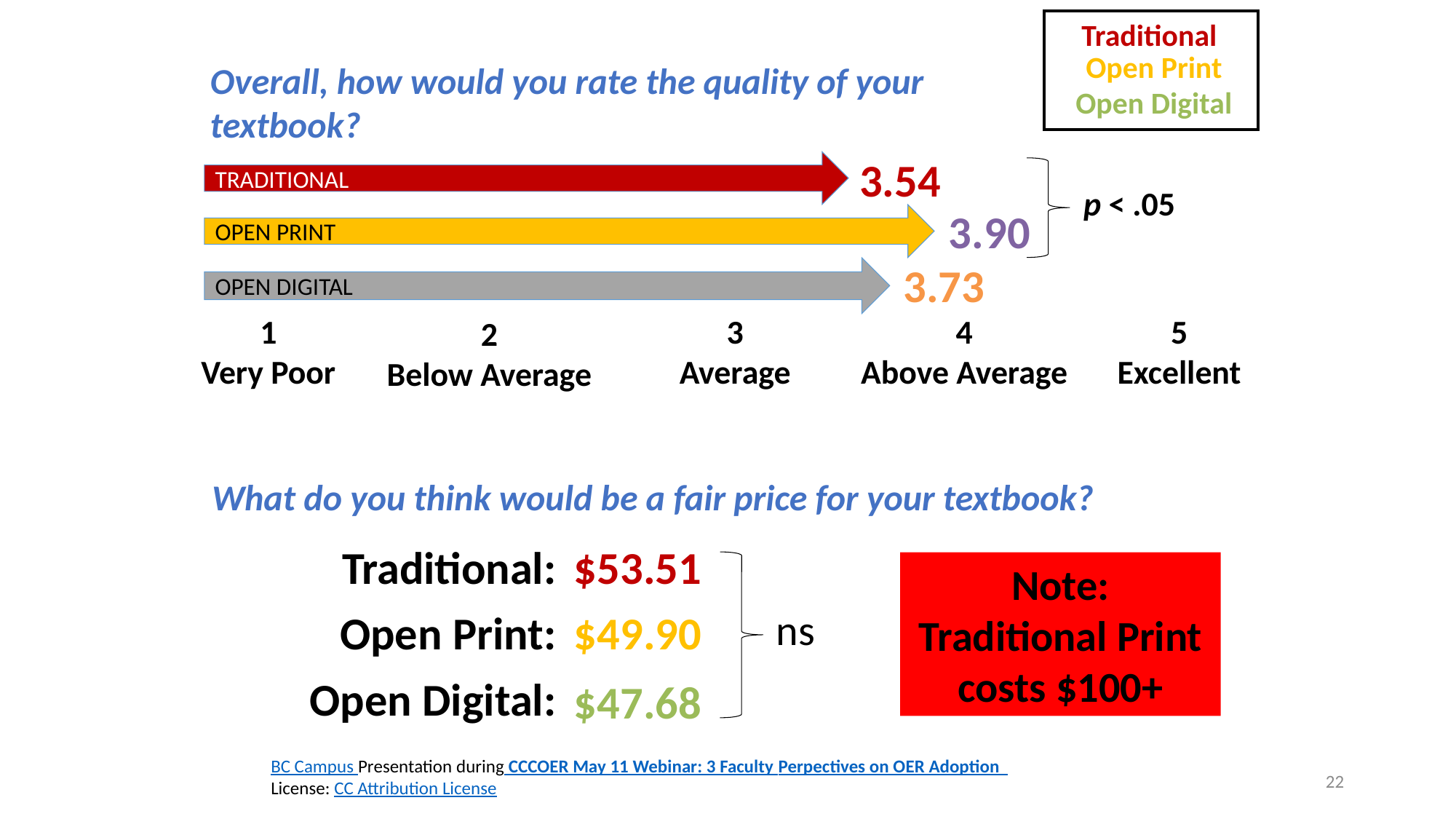

TRADITIONAL
OPEN PRINT
OPEN DIGITAL

Traditional
Open Print
Open Digital
Overall, how would you rate the quality of your textbook?
3.54

p < .05
3.90
3.73
4
Above Average
1
Very Poor
5
Excellent
3
Average
2
Below Average
What do you think would be a fair price for your textbook?
Traditional:
$53.51

Note:
Traditional Print costs $100+
ns
Open Print:
$49.90
Open Digital:
$47.68
BC Campus Presentation during CCCOER May 11 Webinar: 3 Faculty Perpectives on OER Adoption
License: CC Attribution License
22